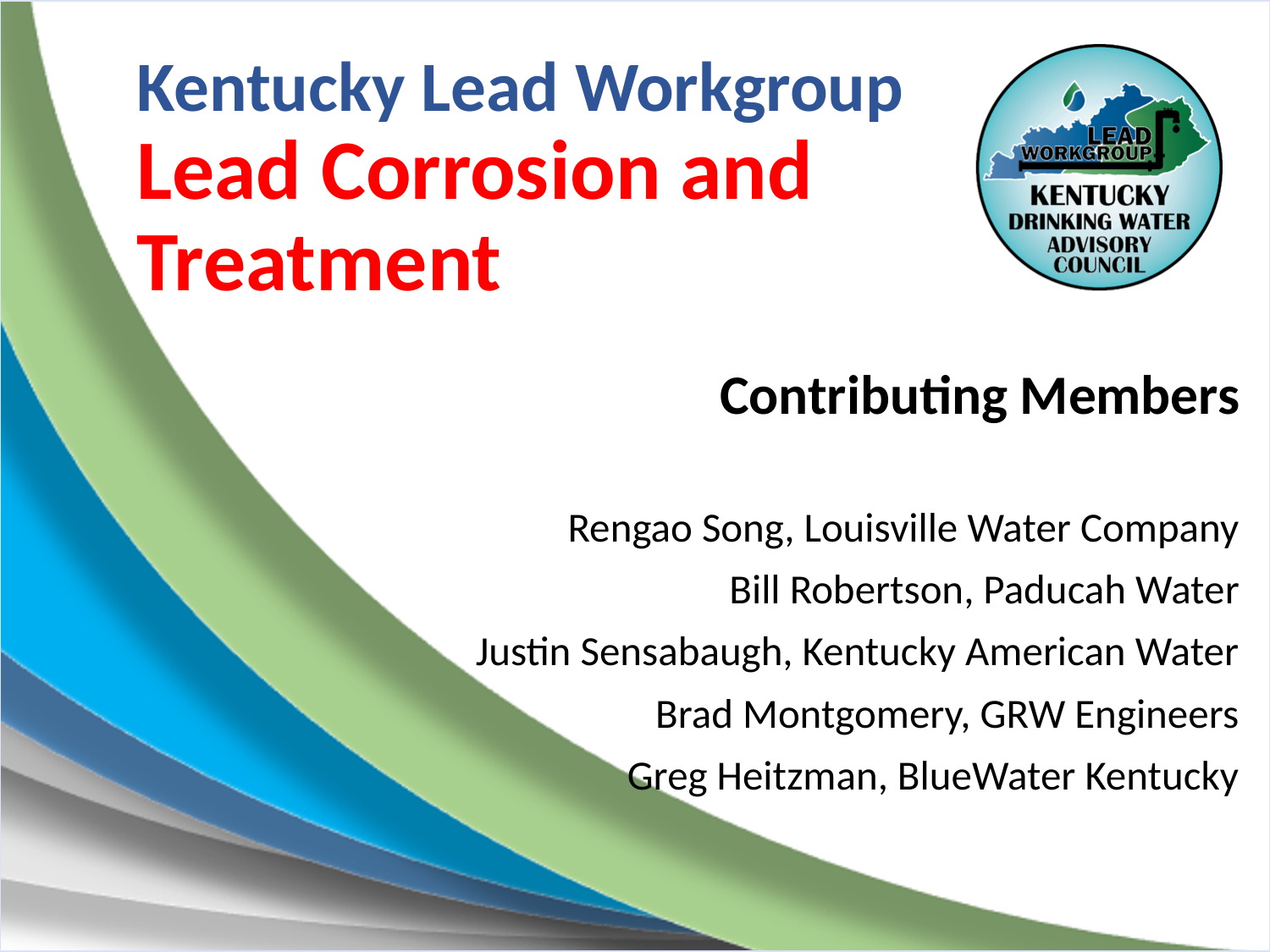

Kentucky Lead Workgroup
Lead Corrosion and Treatment
Contributing Members

Rengao Song, Louisville Water Company
Bill Robertson, Paducah Water
Justin Sensabaugh, Kentucky American Water
Brad Montgomery, GRW Engineers
Greg Heitzman, BlueWater Kentucky